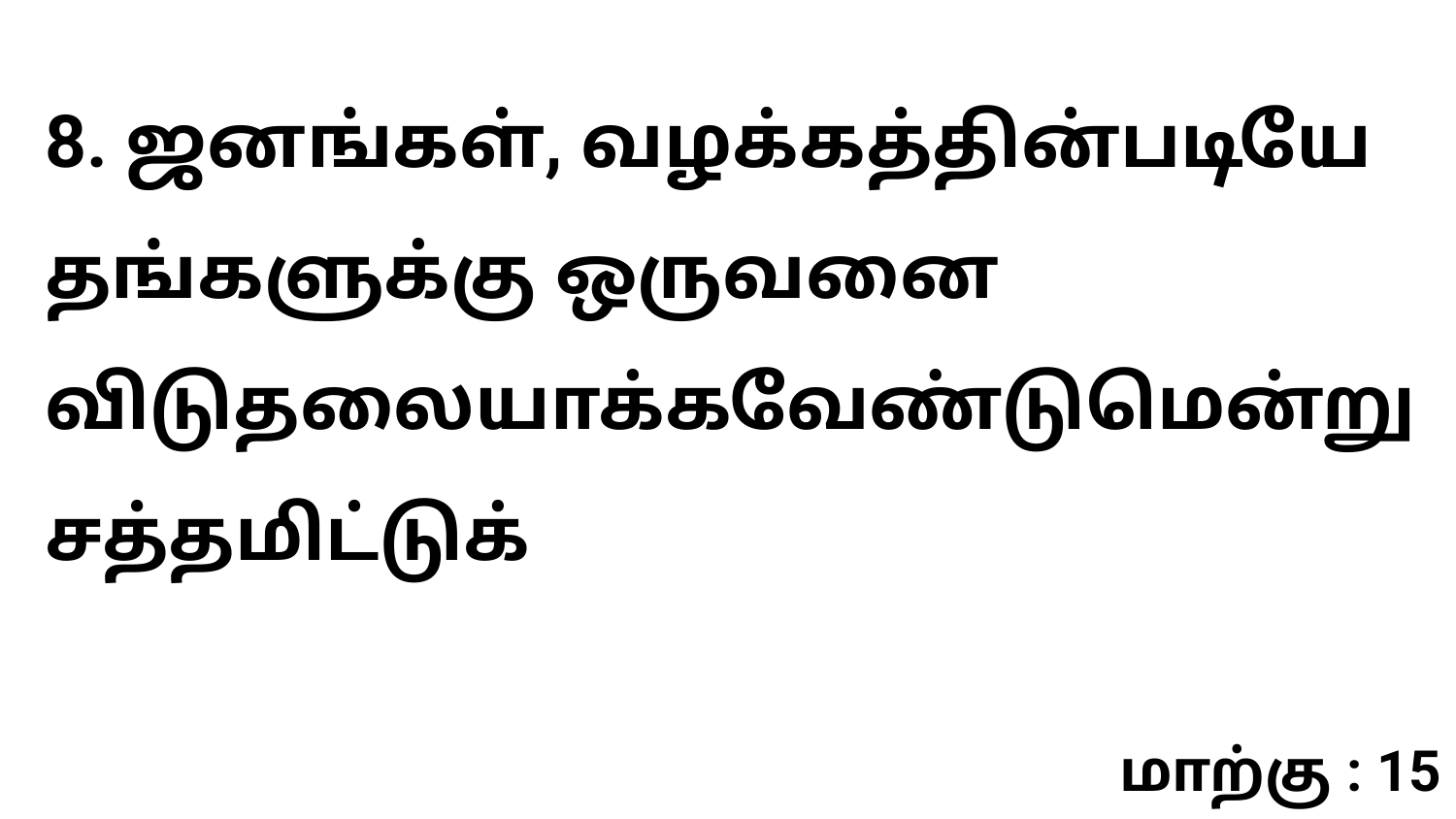

8. ஜனங்கள், வழக்கத்தின்படியே தங்களுக்கு ஒருவனை விடுதலையாக்கவேண்டுமென்று சத்தமிட்டுக்
மாற்கு : 15